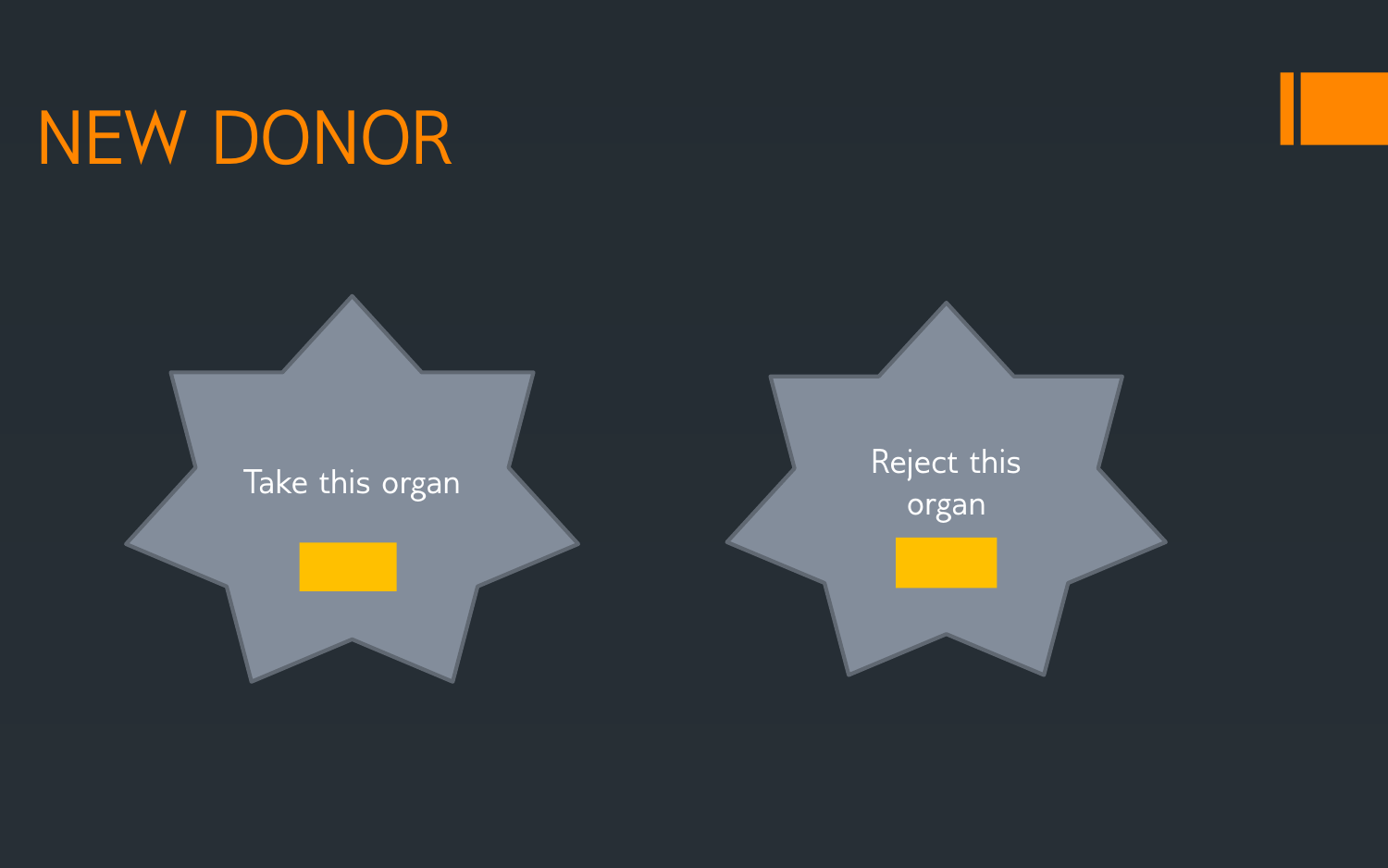

# NEW DONOR
Take this organ

Reject this organ